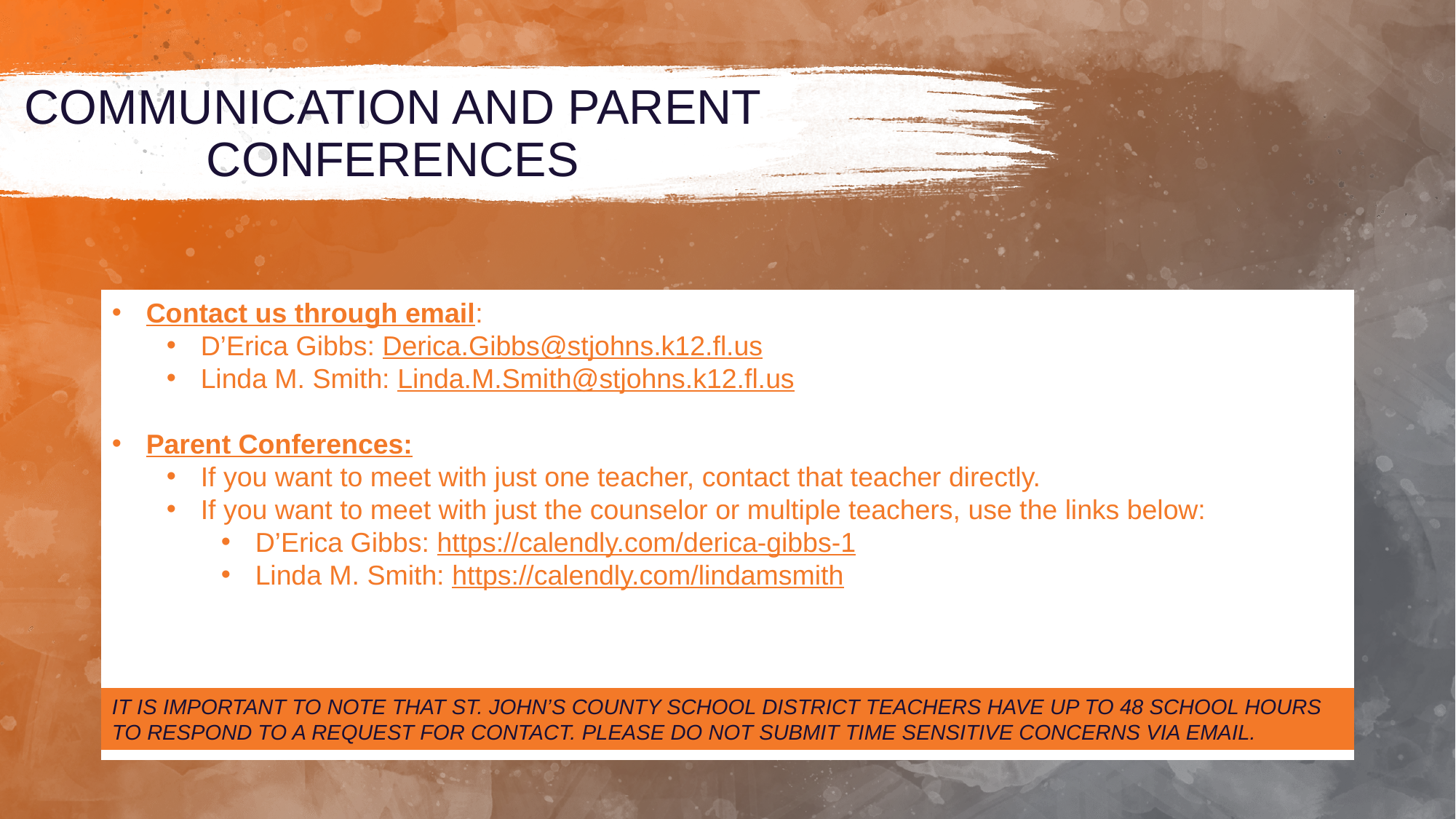

# COMMUNICATION AND PARENT CONFERENCES
Contact us through email:
D’Erica Gibbs: Derica.Gibbs@stjohns.k12.fl.us
Linda M. Smith: Linda.M.Smith@stjohns.k12.fl.us
Parent Conferences:
If you want to meet with just one teacher, contact that teacher directly.
If you want to meet with just the counselor or multiple teachers, use the links below:
D’Erica Gibbs: https://calendly.com/derica-gibbs-1
Linda M. Smith: https://calendly.com/lindamsmith

IT IS IMPORTANT TO NOTE THAT ST. JOHN’S COUNTY SCHOOL DISTRICT TEACHERS HAVE UP TO 48 SCHOOL HOURS TO RESPOND TO A REQUEST FOR CONTACT. PLEASE DO NOT SUBMIT TIME SENSITIVE CONCERNS VIA EMAIL.